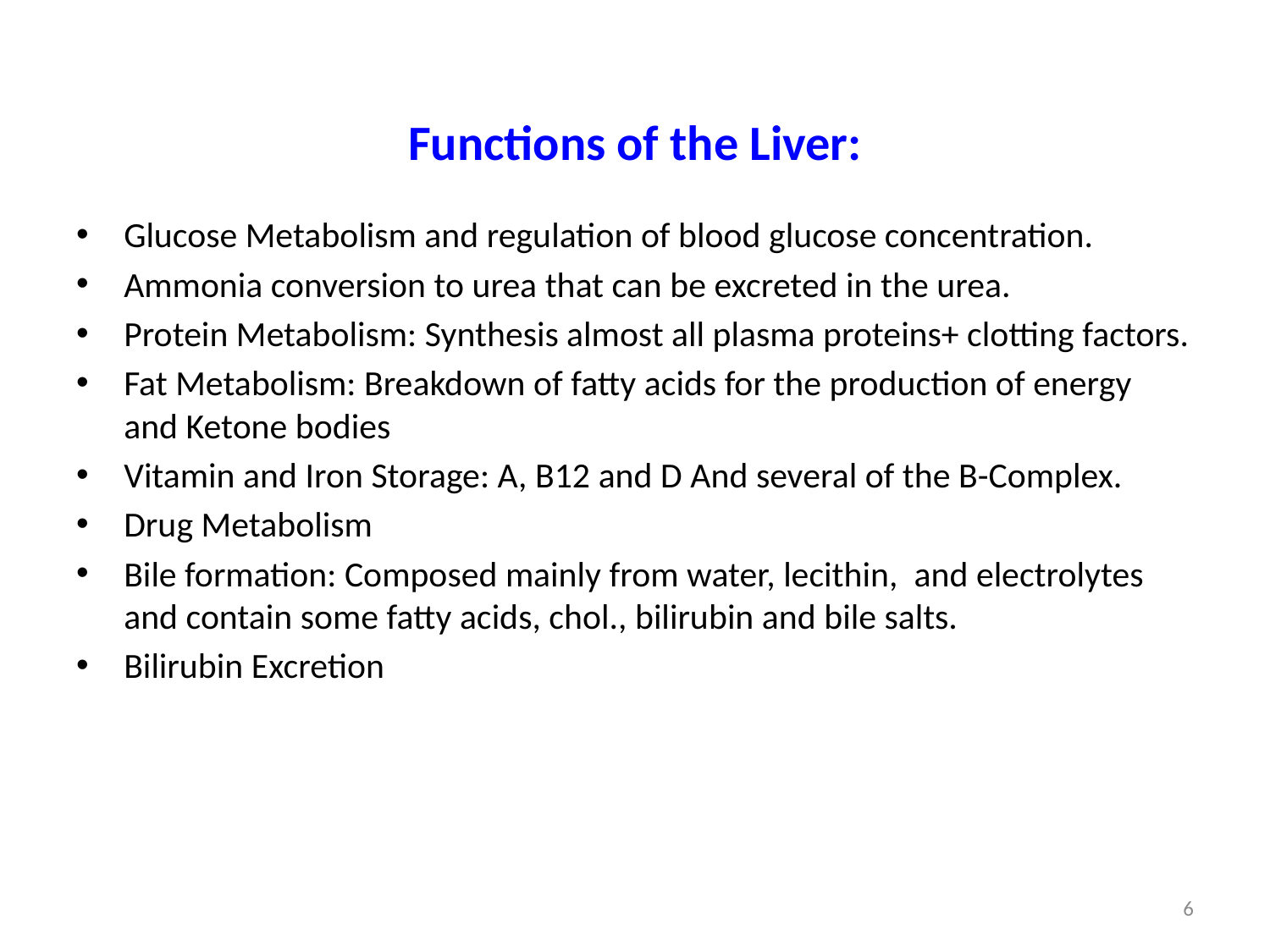

# Functions of the Liver:
Glucose Metabolism and regulation of blood glucose concentration.
Ammonia conversion to urea that can be excreted in the urea.
Protein Metabolism: Synthesis almost all plasma proteins+ clotting factors.
Fat Metabolism: Breakdown of fatty acids for the production of energy and Ketone bodies
Vitamin and Iron Storage: A, B12 and D And several of the B-Complex.
Drug Metabolism
Bile formation: Composed mainly from water, lecithin,  and electrolytes and contain some fatty acids, chol., bilirubin and bile salts.
Bilirubin Excretion
6